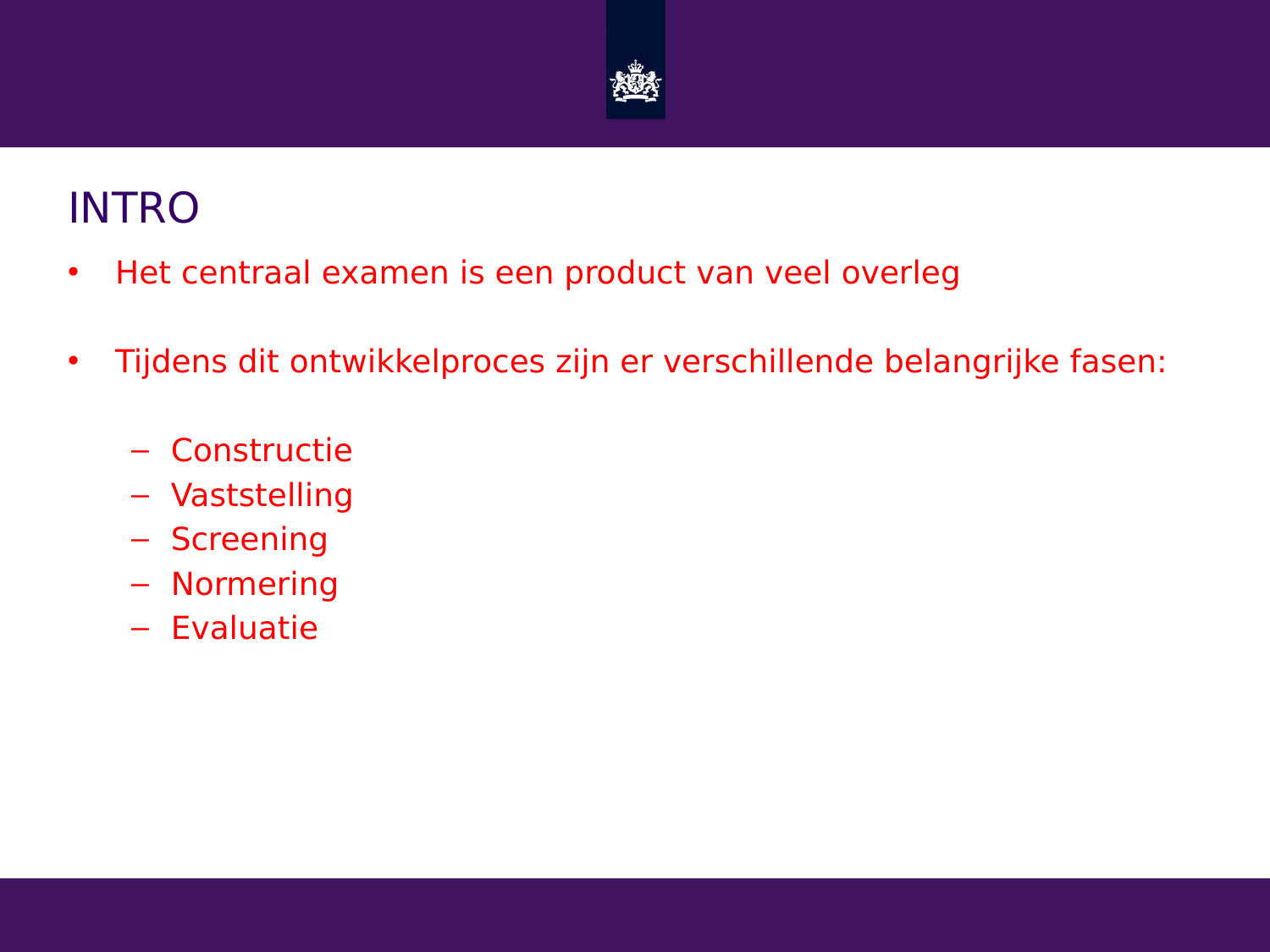

# Intro
Het centraal examen is een product van veel overleg

Tijdens dit ontwikkelproces zijn er verschillende belangrijke fasen:

Constructie
Vaststelling
Screening
Normering
Evaluatie